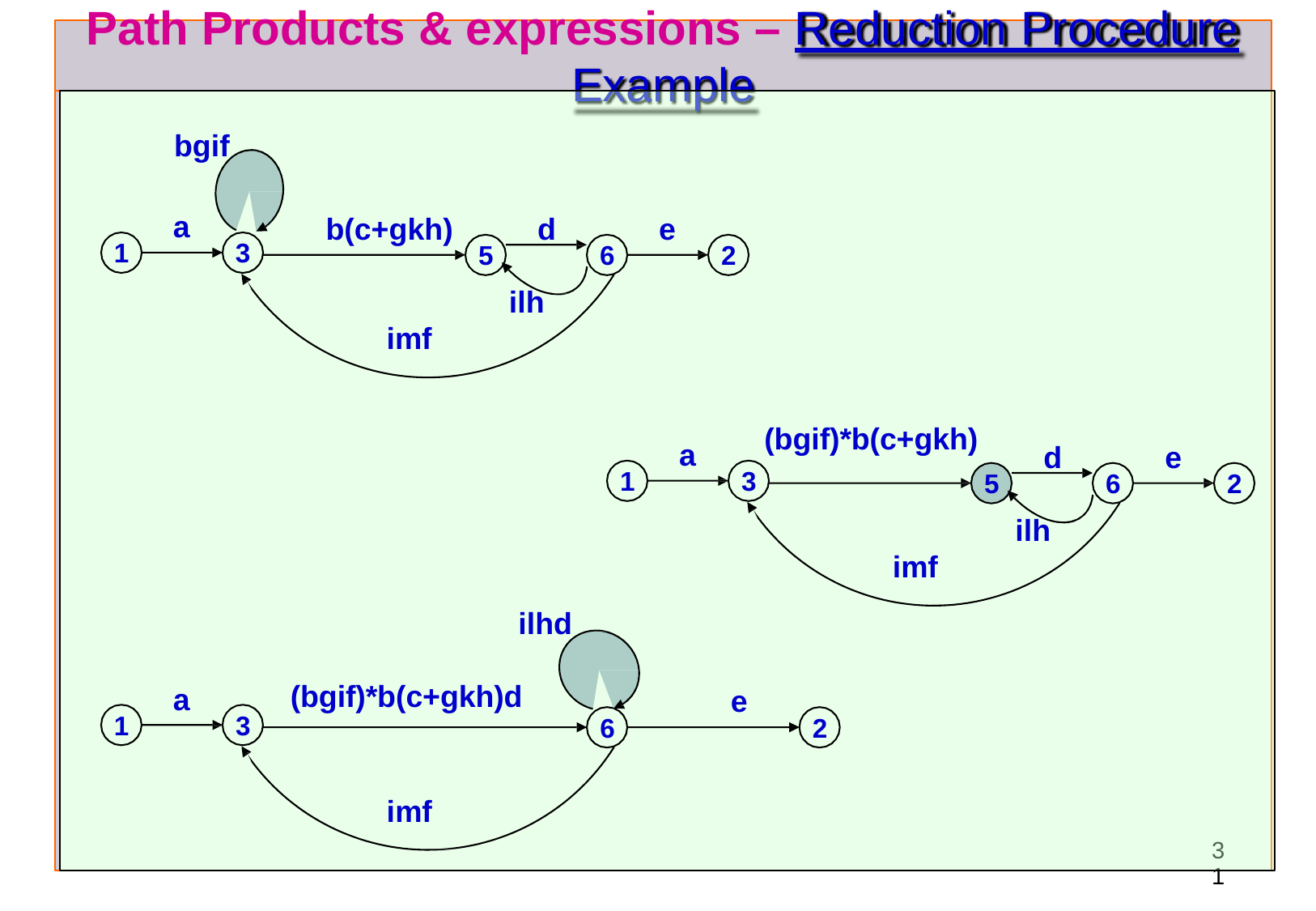

# Path Products & expressions – Reduction Procedure

Example

bgif

a
b(c+gkh)
d
e

1
3

5
6
2

ilh
imf
(bgif)*b(c+gkh)
a
d
e

1
3

5
6
2

ilh
imf
ilhd

(bgif)*b(c+gkh)d
a
e

1
3

6
2

imf
31